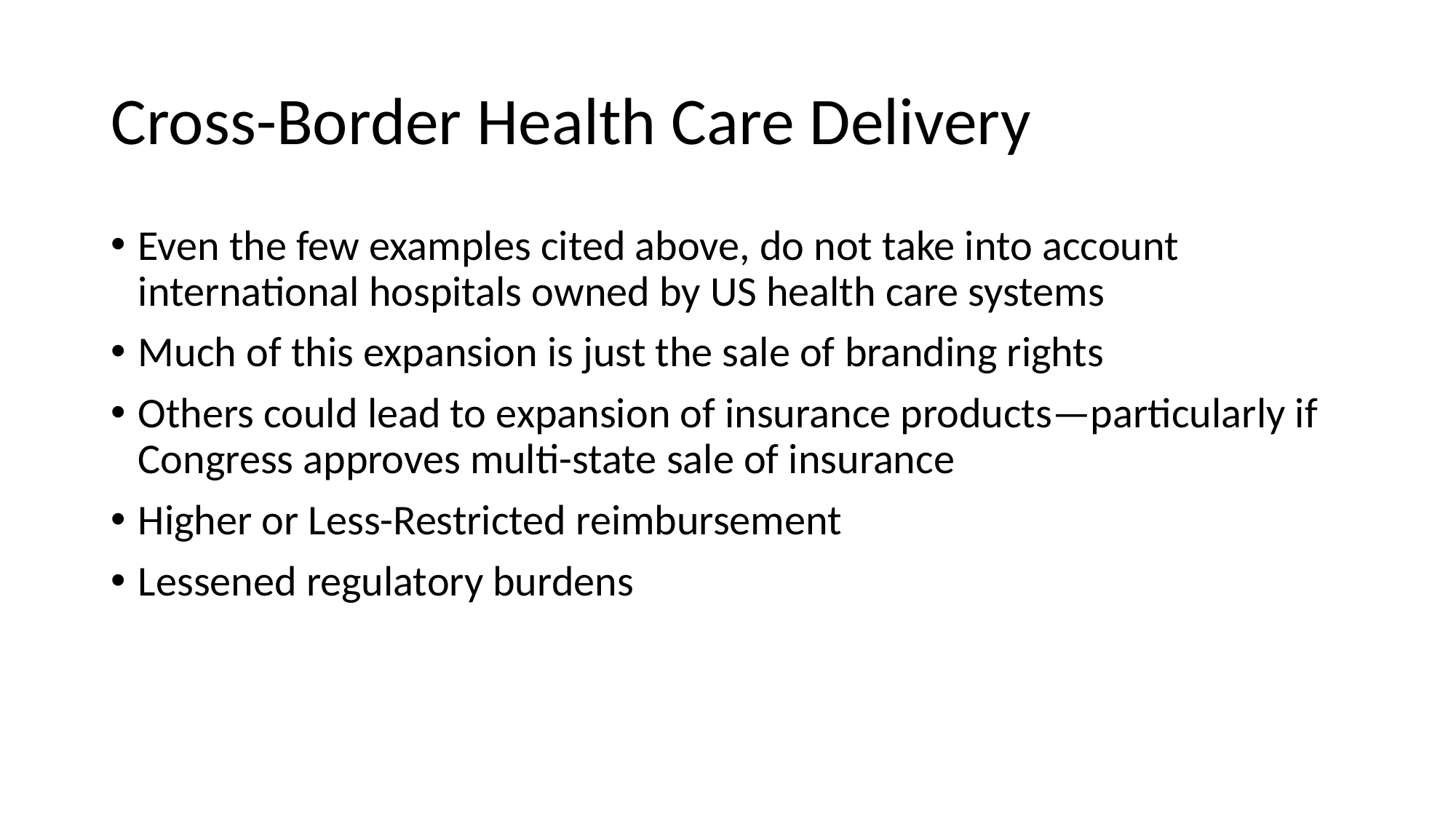

# Cross-Border Health Care Delivery
Even the few examples cited above, do not take into account international hospitals owned by US health care systems
Much of this expansion is just the sale of branding rights
Others could lead to expansion of insurance products—particularly if Congress approves multi-state sale of insurance
Higher or Less-Restricted reimbursement
Lessened regulatory burdens